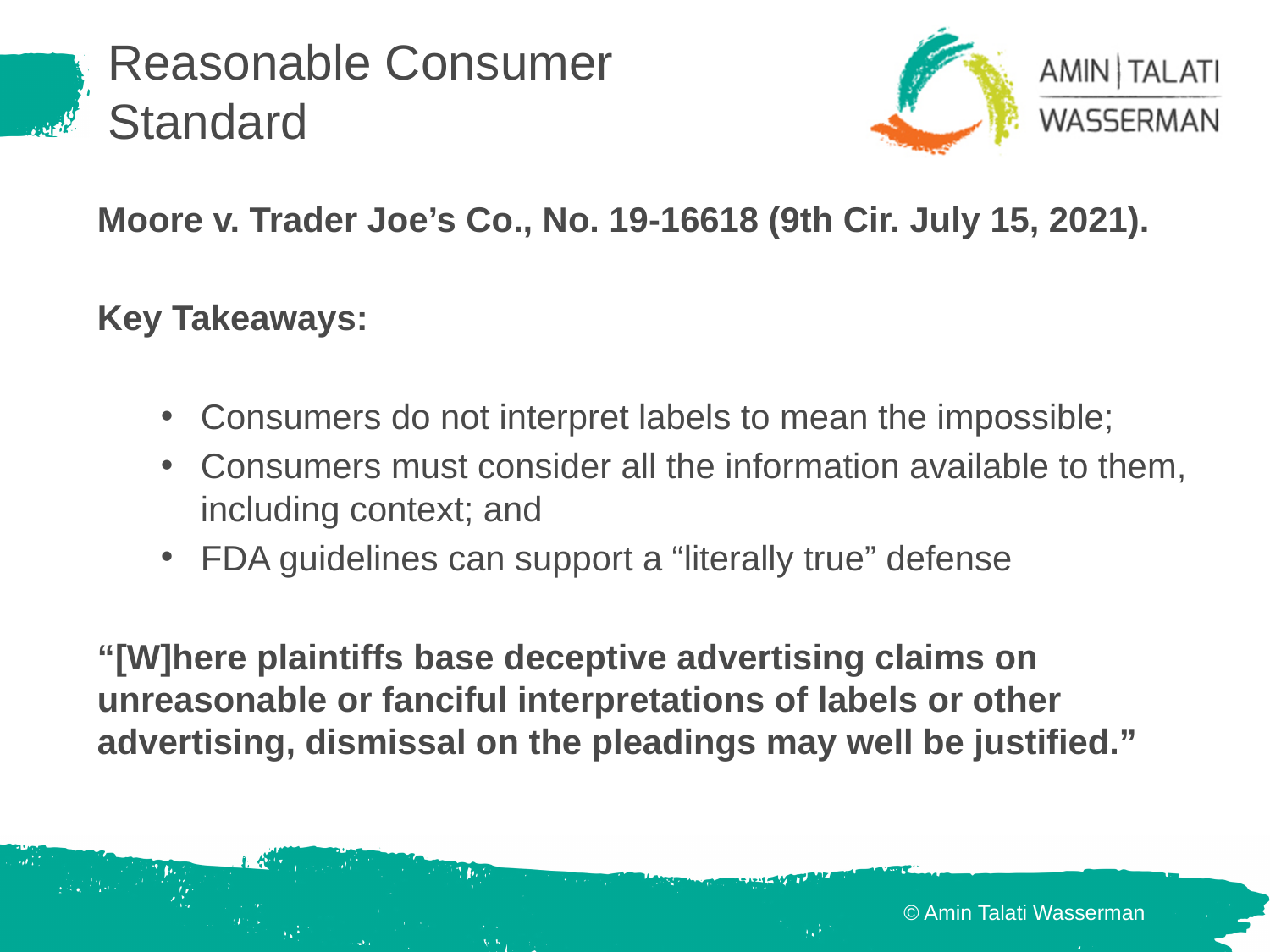

# Reasonable Consumer Standard
Moore v. Trader Joe’s Co., No. 19-16618 (9th Cir. July 15, 2021).

Key Takeaways:

Consumers do not interpret labels to mean the impossible;
Consumers must consider all the information available to them, including context; and
FDA guidelines can support a “literally true” defense

“[W]here plaintiffs base deceptive advertising claims on unreasonable or fanciful interpretations of labels or other advertising, dismissal on the pleadings may well be justified.”